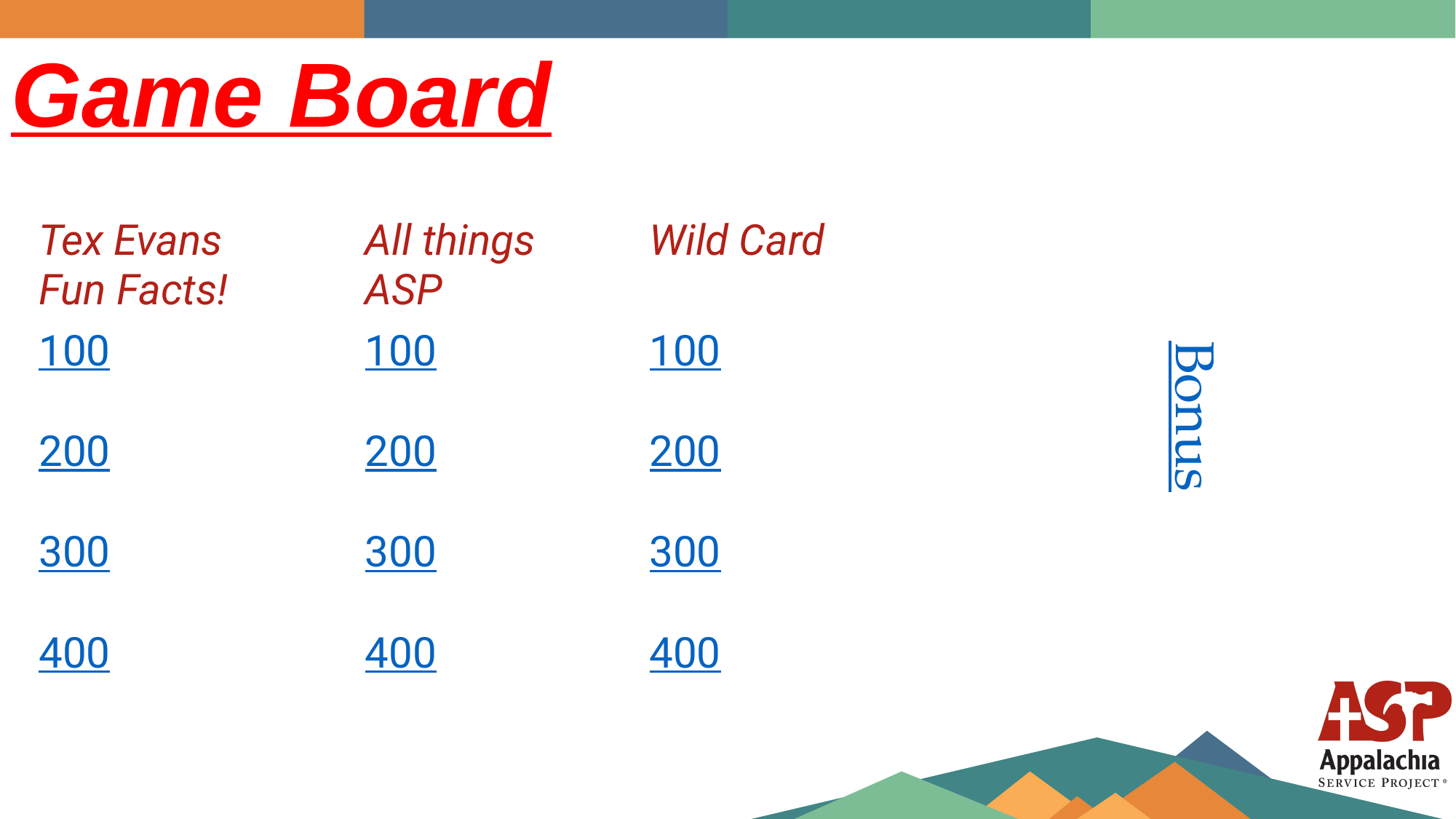

Game Board
|  | Tex Evans  Fun Facts! | All things ASP | Wild Card |
| --- | --- | --- | --- |
|  | 100 | 100 | 100 |
|  | 200 | 200 | 200 |
|  | 300 | 300 | 300 |
|  | 400 | 400 | 400 |
Bonus